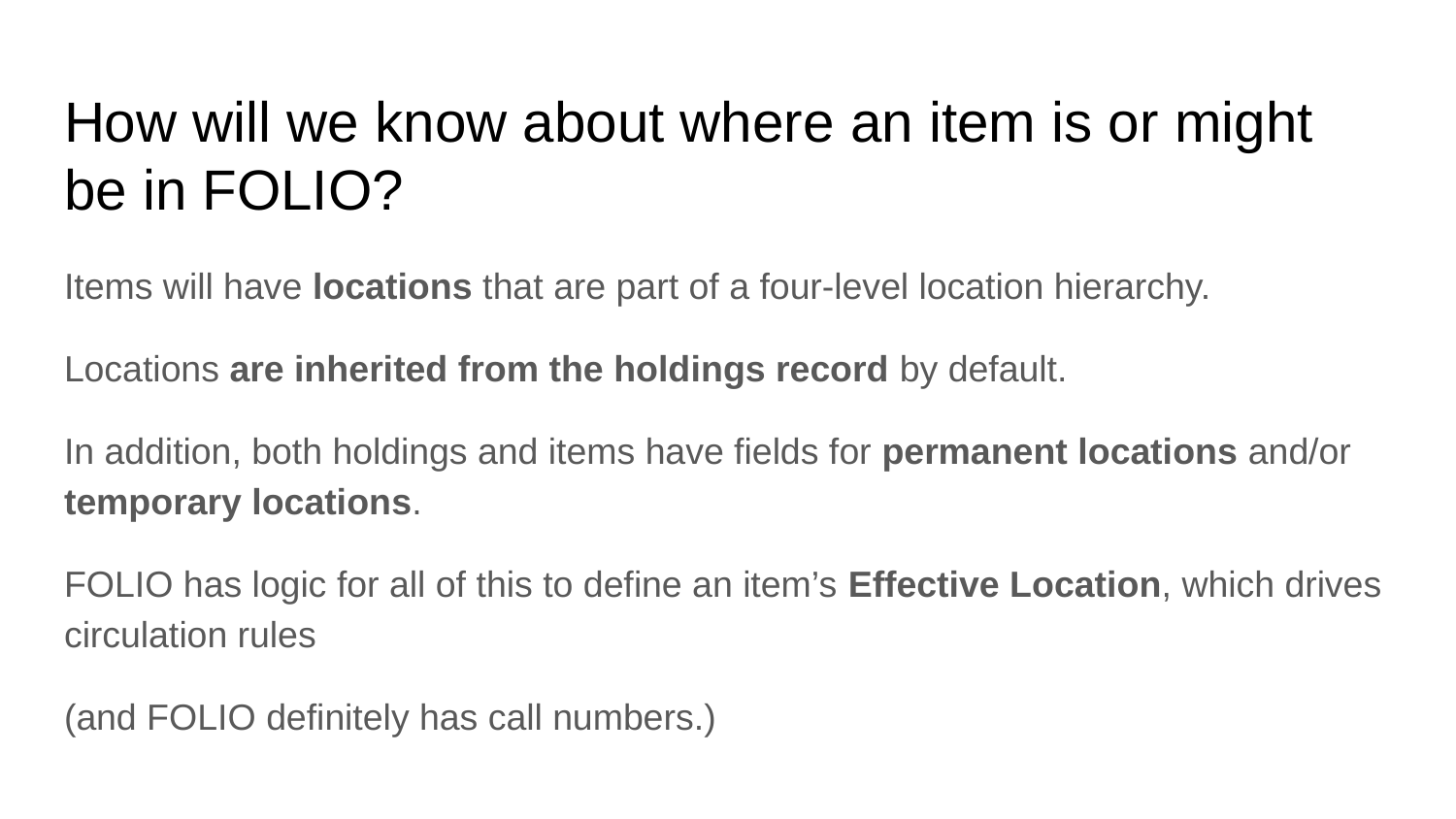

# How will we know about where an item is or might be in FOLIO?
Items will have locations that are part of a four-level location hierarchy.
Locations are inherited from the holdings record by default.
In addition, both holdings and items have fields for permanent locations and/or temporary locations.
FOLIO has logic for all of this to define an item’s Effective Location, which drives circulation rules
(and FOLIO definitely has call numbers.)